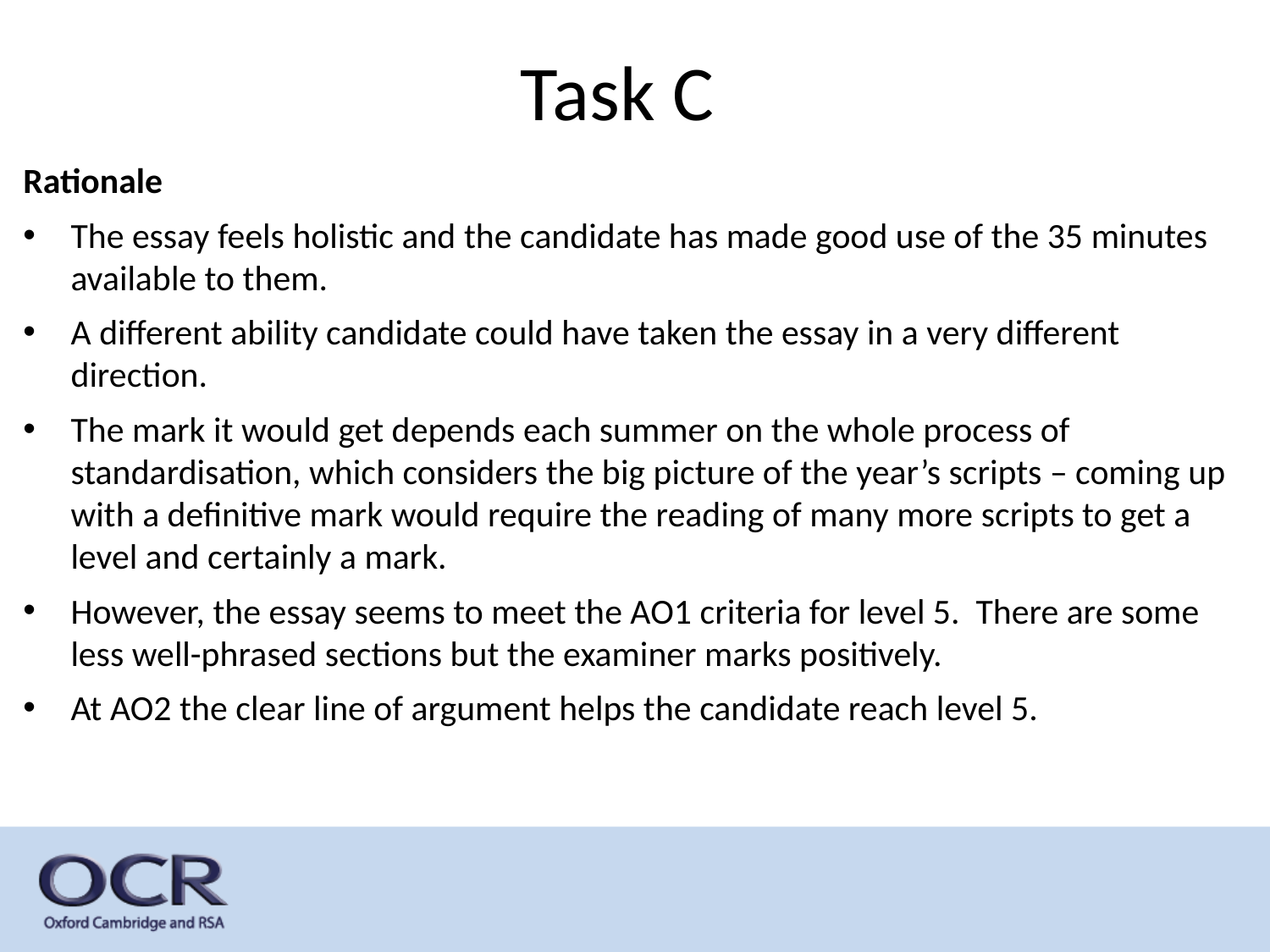

# Task C
Rationale
The essay feels holistic and the candidate has made good use of the 35 minutes available to them.
A different ability candidate could have taken the essay in a very different direction.
The mark it would get depends each summer on the whole process of standardisation, which considers the big picture of the year’s scripts – coming up with a definitive mark would require the reading of many more scripts to get a level and certainly a mark.
However, the essay seems to meet the AO1 criteria for level 5.  There are some less well-phrased sections but the examiner marks positively.
At AO2 the clear line of argument helps the candidate reach level 5.